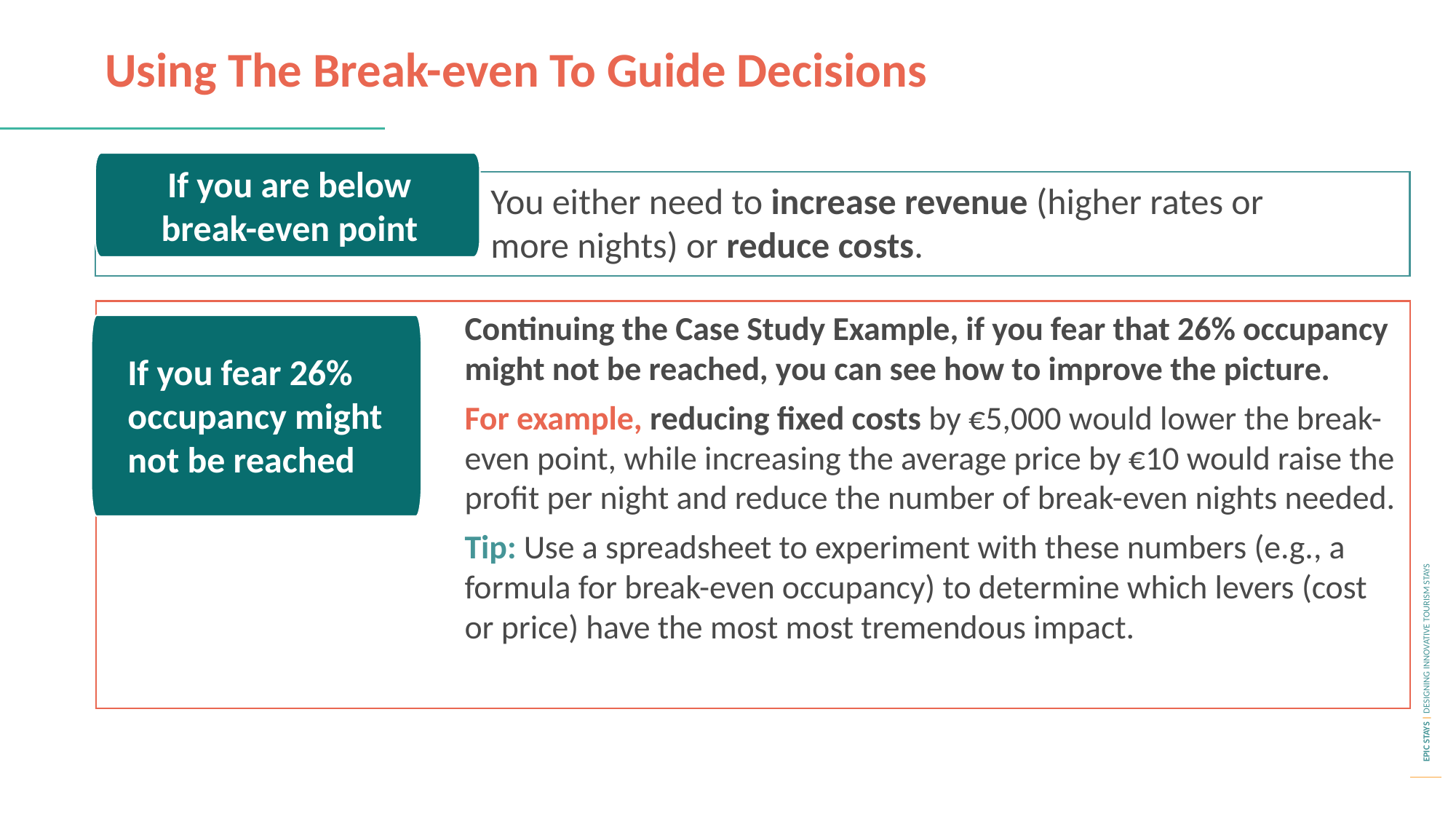

Using The Break-even To Guide Decisions

If you are below break-even point

You either need to increase revenue (higher rates or more nights) or reduce costs.

Continuing the Case Study Example, if you fear that 26% occupancy might not be reached, you can see how to improve the picture.
For example, reducing fixed costs by €5,000 would lower the break-even point, while increasing the average price by €10 would raise the profit per night and reduce the number of break-even nights needed.
Tip: Use a spreadsheet to experiment with these numbers (e.g., a formula for break-even occupancy) to determine which levers (cost or price) have the most most tremendous impact.

If you fear 26% occupancy might not be reached